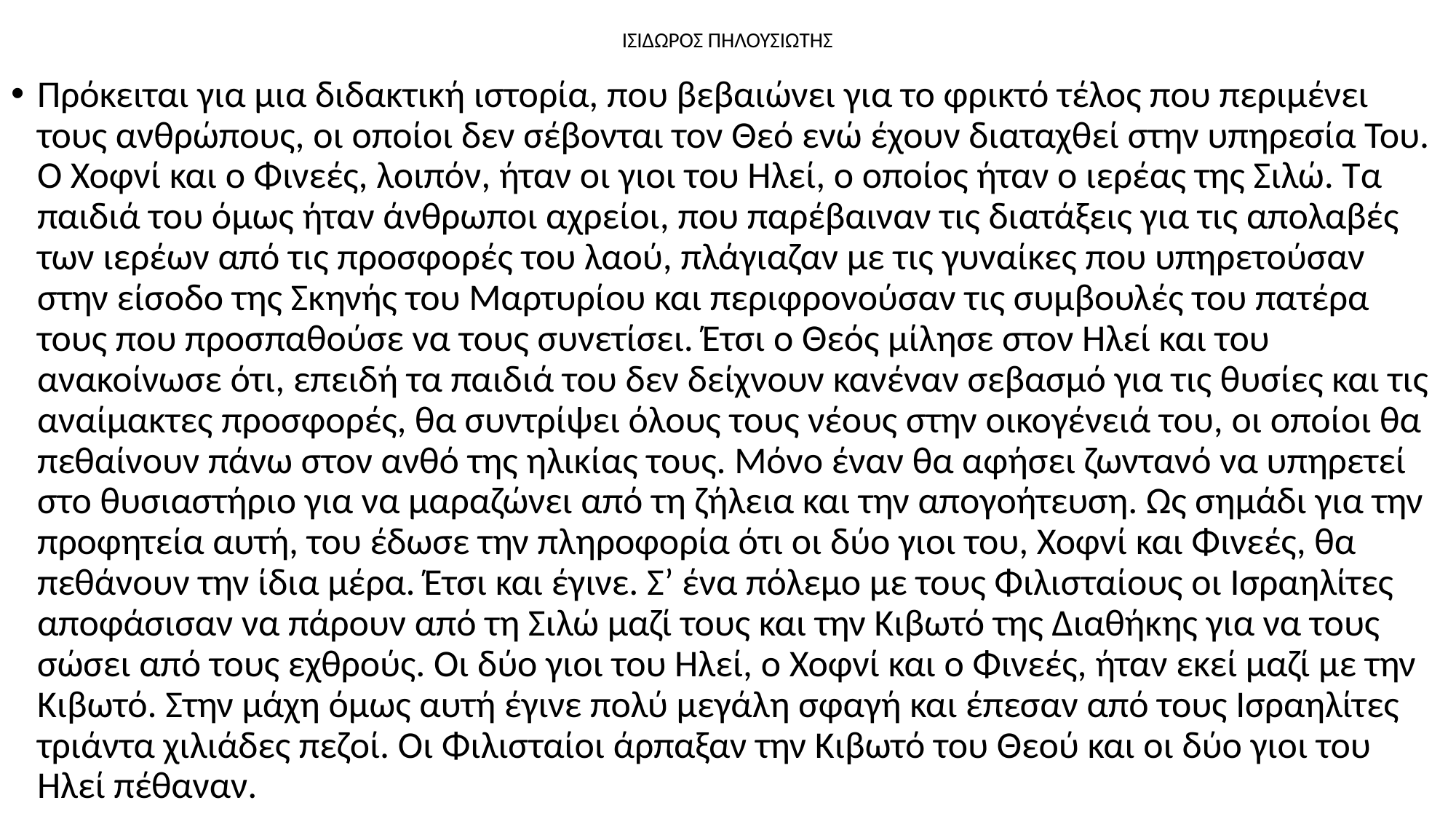

# ΙΣΙΔΩΡΟΣ ΠΗΛΟΥΣΙΩΤΗΣ
Πρόκειται για μια διδακτική ιστορία, που βεβαιώνει για το φρικτό τέλος που περιμένει τους ανθρώπους, οι οποίοι δεν σέβονται τον Θεό ενώ έχουν διαταχθεί στην υπηρεσία Του. Ο Χοφνί και ο Φινεές, λοιπόν, ήταν οι γιοι του Ηλεί, ο οποίος ήταν ο ιερέας της Σιλώ. Τα παιδιά του όμως ήταν άνθρωποι αχρείοι, που παρέβαιναν τις διατάξεις για τις απολαβές των ιερέων από τις προσφορές του λαού, πλάγιαζαν με τις γυναίκες που υπηρετούσαν στην είσοδο της Σκηνής του Μαρτυρίου και περιφρονούσαν τις συμβουλές του πατέρα τους που προσπαθούσε να τους συνετίσει. Έτσι ο Θεός μίλησε στον Ηλεί και του ανακοίνωσε ότι, επειδή τα παιδιά του δεν δείχνουν κανέναν σεβασμό για τις θυσίες και τις αναίμακτες προσφορές, θα συντρίψει όλους τους νέους στην οικογένειά του, οι οποίοι θα πεθαίνουν πάνω στον ανθό της ηλικίας τους. Μόνο έναν θα αφήσει ζωντανό να υπηρετεί στο θυσιαστήριο για να μαραζώνει από τη ζήλεια και την απογοήτευση. Ως σημάδι για την προφητεία αυτή, του έδωσε την πληροφορία ότι οι δύο γιοι του, Χοφνί και Φινεές, θα πεθάνουν την ίδια μέρα. Έτσι και έγινε. Σ’ ένα πόλεμο με τους Φιλισταίους οι Ισραηλίτες αποφάσισαν να πάρουν από τη Σιλώ μαζί τους και την Κιβωτό της Διαθήκης για να τους σώσει από τους εχθρούς. Οι δύο γιοι του Ηλεί, ο Χοφνί και ο Φινεές, ήταν εκεί μαζί με την Κιβωτό. Στην μάχη όμως αυτή έγινε πολύ μεγάλη σφαγή και έπεσαν από τους Ισραηλίτες τριάντα χιλιάδες πεζοί. Οι Φιλισταίοι άρπαξαν την Κιβωτό του Θεού και οι δύο γιοι του Ηλεί πέθαναν.